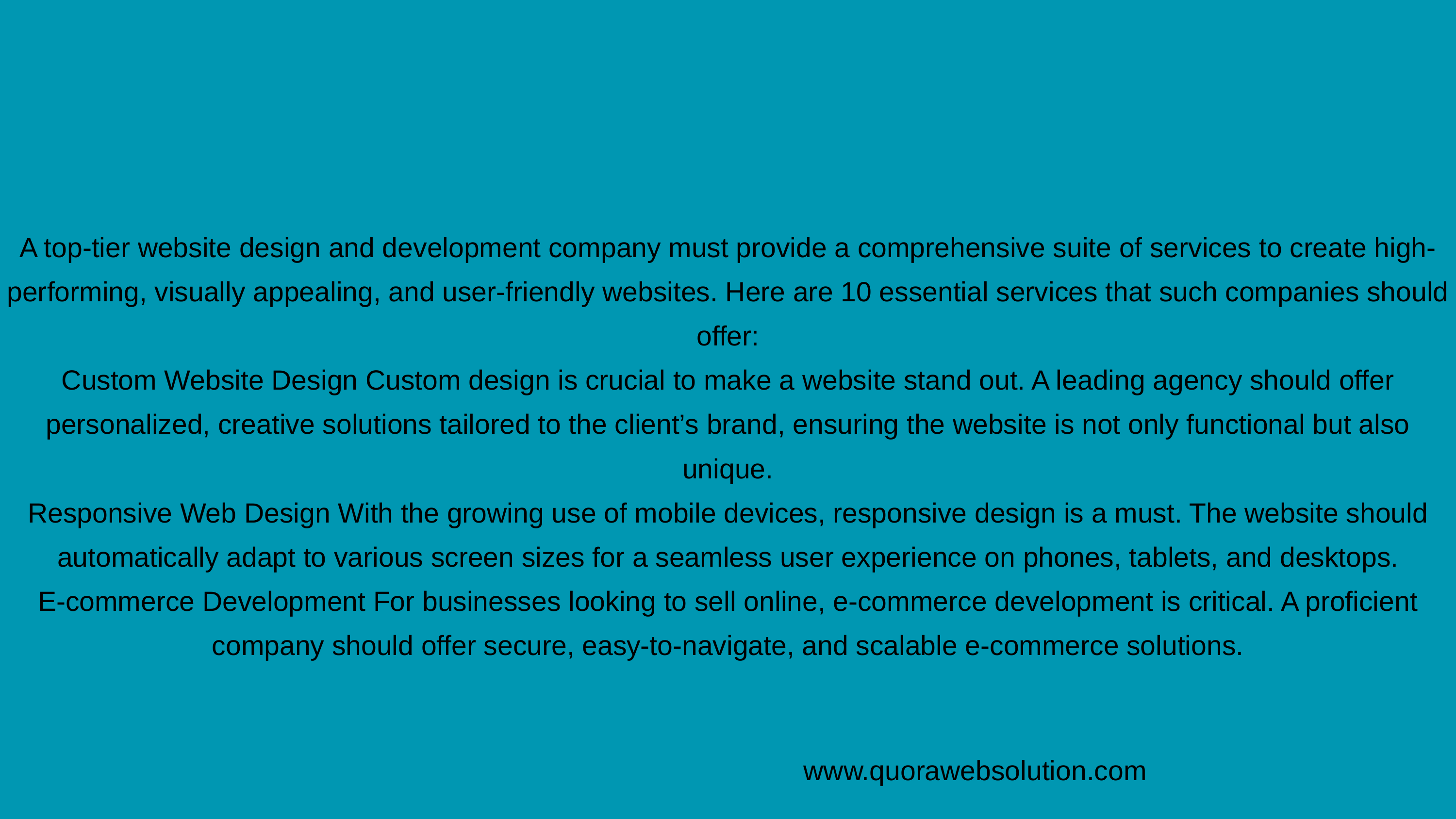

A top-tier website design and development company must provide a comprehensive suite of services to create high-performing, visually appealing, and user-friendly websites. Here are 10 essential services that such companies should offer:
Custom Website Design Custom design is crucial to make a website stand out. A leading agency should offer personalized, creative solutions tailored to the client’s brand, ensuring the website is not only functional but also unique.
Responsive Web Design With the growing use of mobile devices, responsive design is a must. The website should automatically adapt to various screen sizes for a seamless user experience on phones, tablets, and desktops.
E-commerce Development For businesses looking to sell online, e-commerce development is critical. A proficient company should offer secure, easy-to-navigate, and scalable e-commerce solutions.
www.quorawebsolution.com